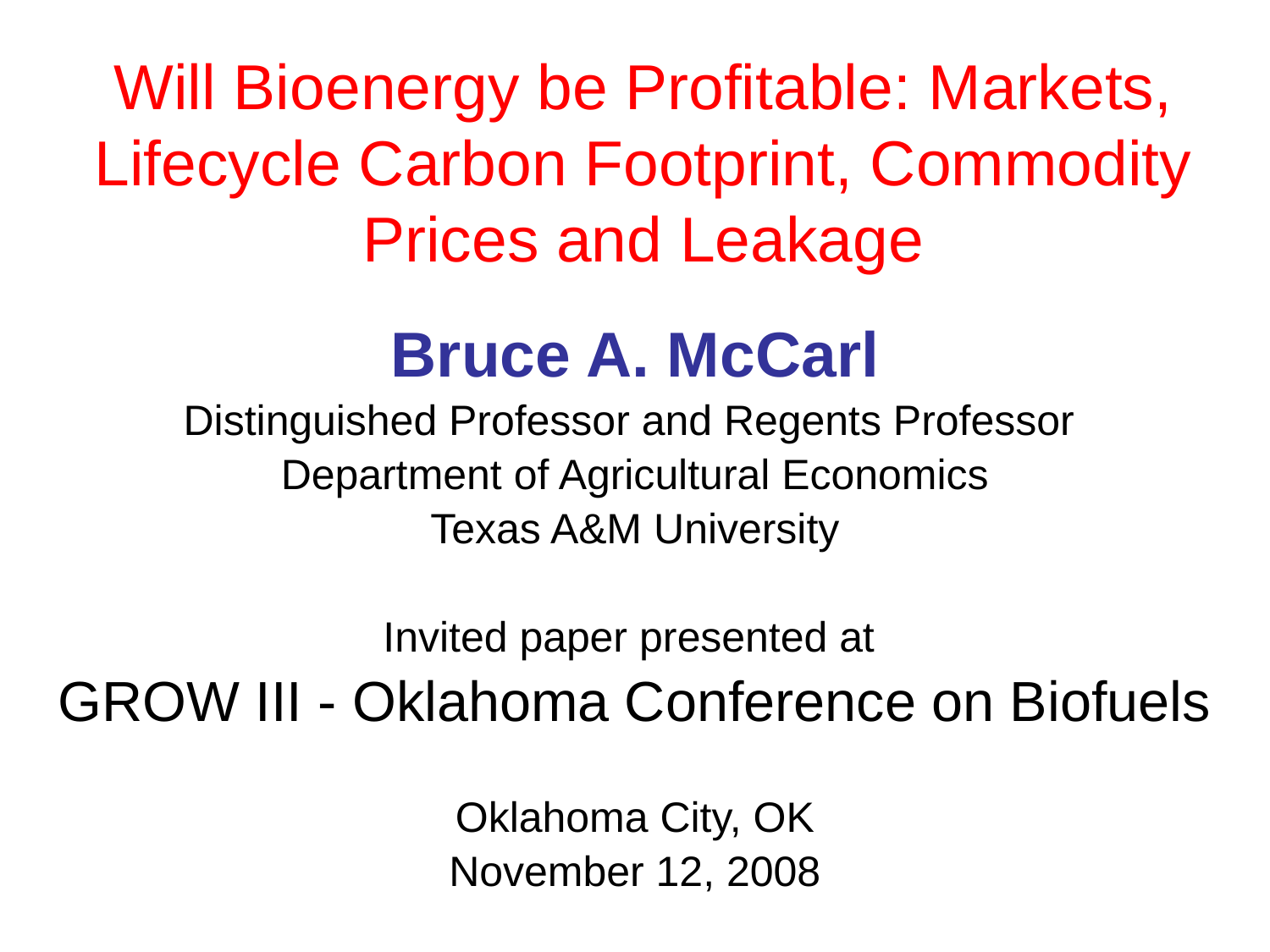

# Will Bioenergy be Profitable: Markets, Lifecycle Carbon Footprint, Commodity Prices and Leakage
Bruce A. McCarl
Distinguished Professor and Regents Professor
Department of Agricultural Economics
Texas A&M University

Invited paper presented at
GROW III - Oklahoma Conference on Biofuels

Oklahoma City, OK
November 12, 2008